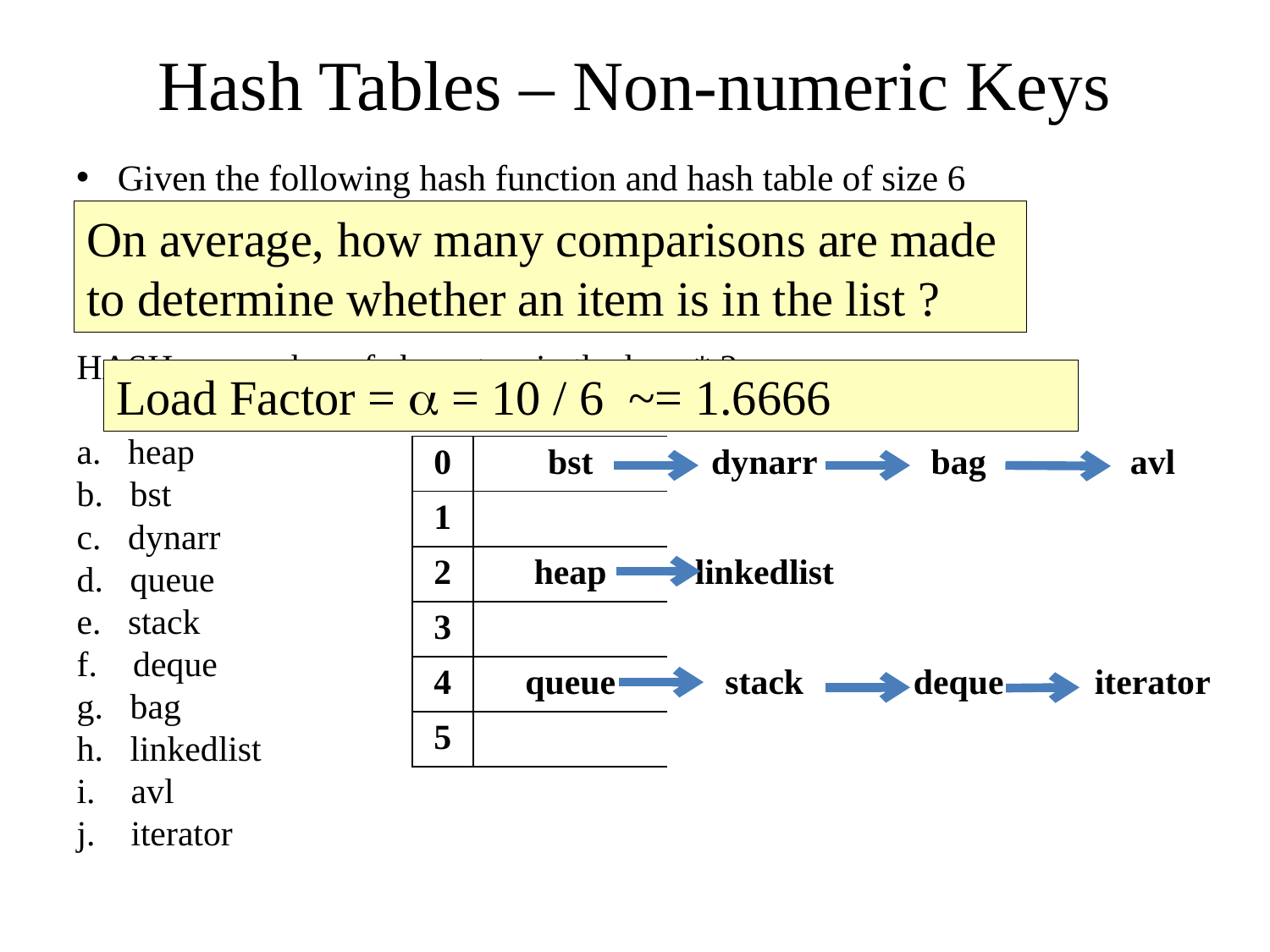

# Hash Tables – Non-numeric Keys
Given the following hash function and hash table of size 6
Draw the result after hashing the following values into the table.
Use the buckets/chaining approach to resolve any collisions.
The table should not be resized
On average, how many comparisons are made to determine whether an item is in the list ?
HASH =   number of characters in the key  * 2

a.   heap
b.   bst
c.   dynarr
d.   queue
e.   stack
f.    deque
g.   bag
h.   linkedlist
i.    avl
j.    iterator
Load Factor = α = 10 / 6  ~= 1.6666
| 0 | bst | dynarr | bag | avl |
| --- | --- | --- | --- | --- |
| 1 |  |  |  |  |
| 2 | heap | linkedlist |  |  |
| 3 |  |  |  |  |
| 4 | queue | stack | deque | iterator |
| 5 |  |  |  |  |